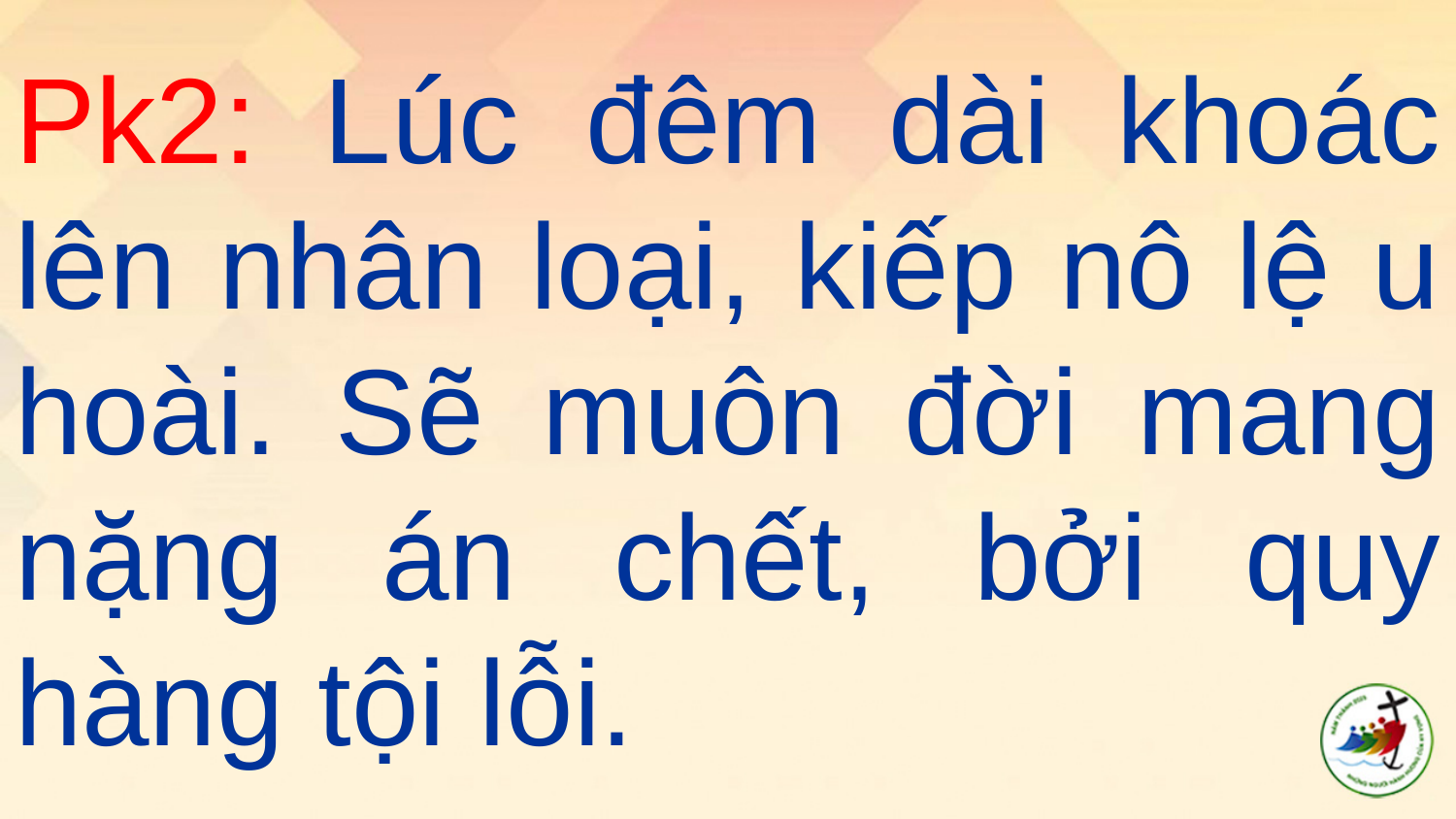

# Pk2: Lúc đêm dài khoác lên nhân loại, kiếp nô lệ u hoài. Sẽ muôn đời mang nặng án chết, bởi quy hàng tội lỗi.